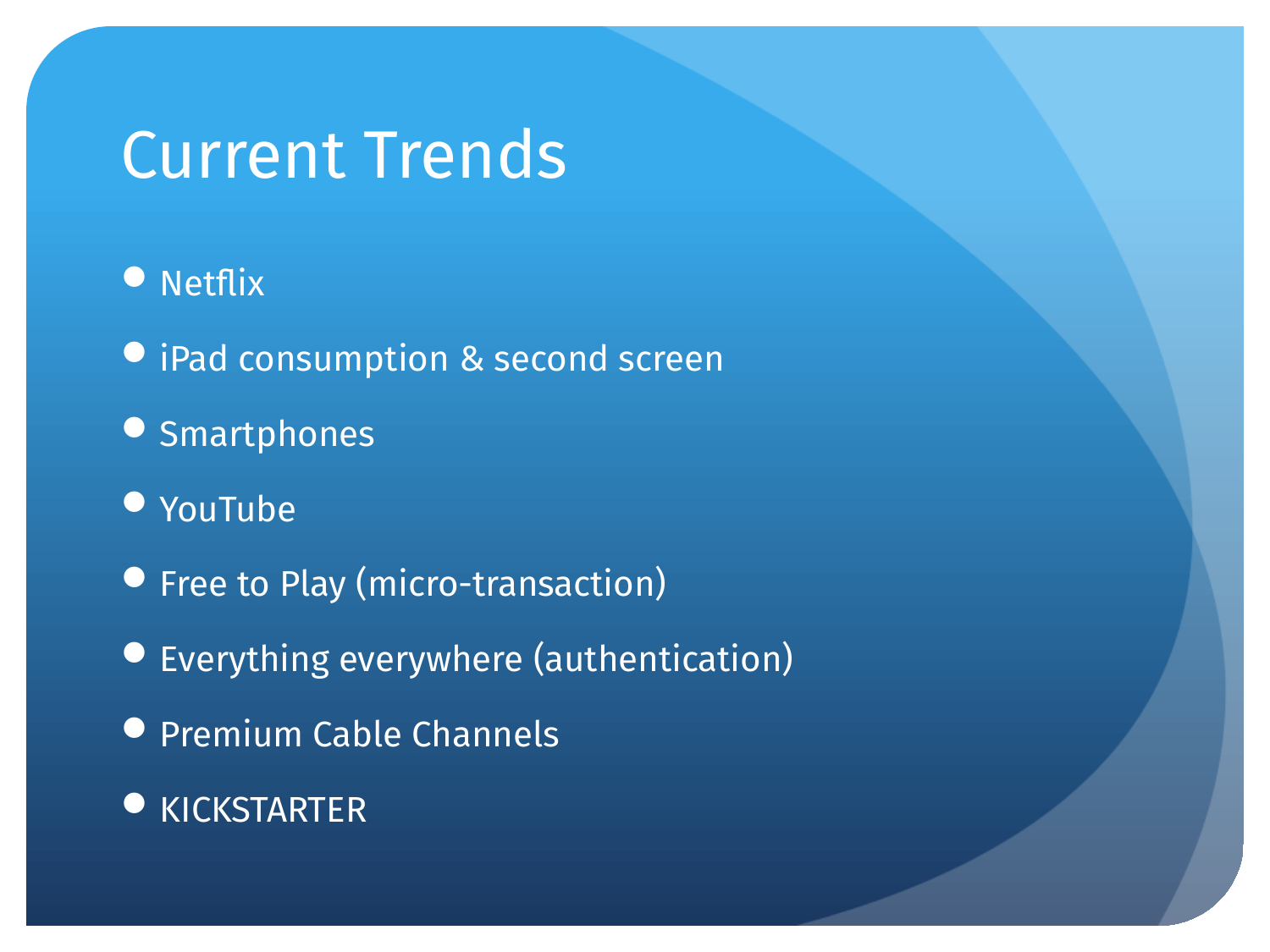

# Current Trends
Netflix
iPad consumption & second screen
Smartphones
YouTube
Free to Play (micro-transaction)
Everything everywhere (authentication)
Premium Cable Channels
KICKSTARTER